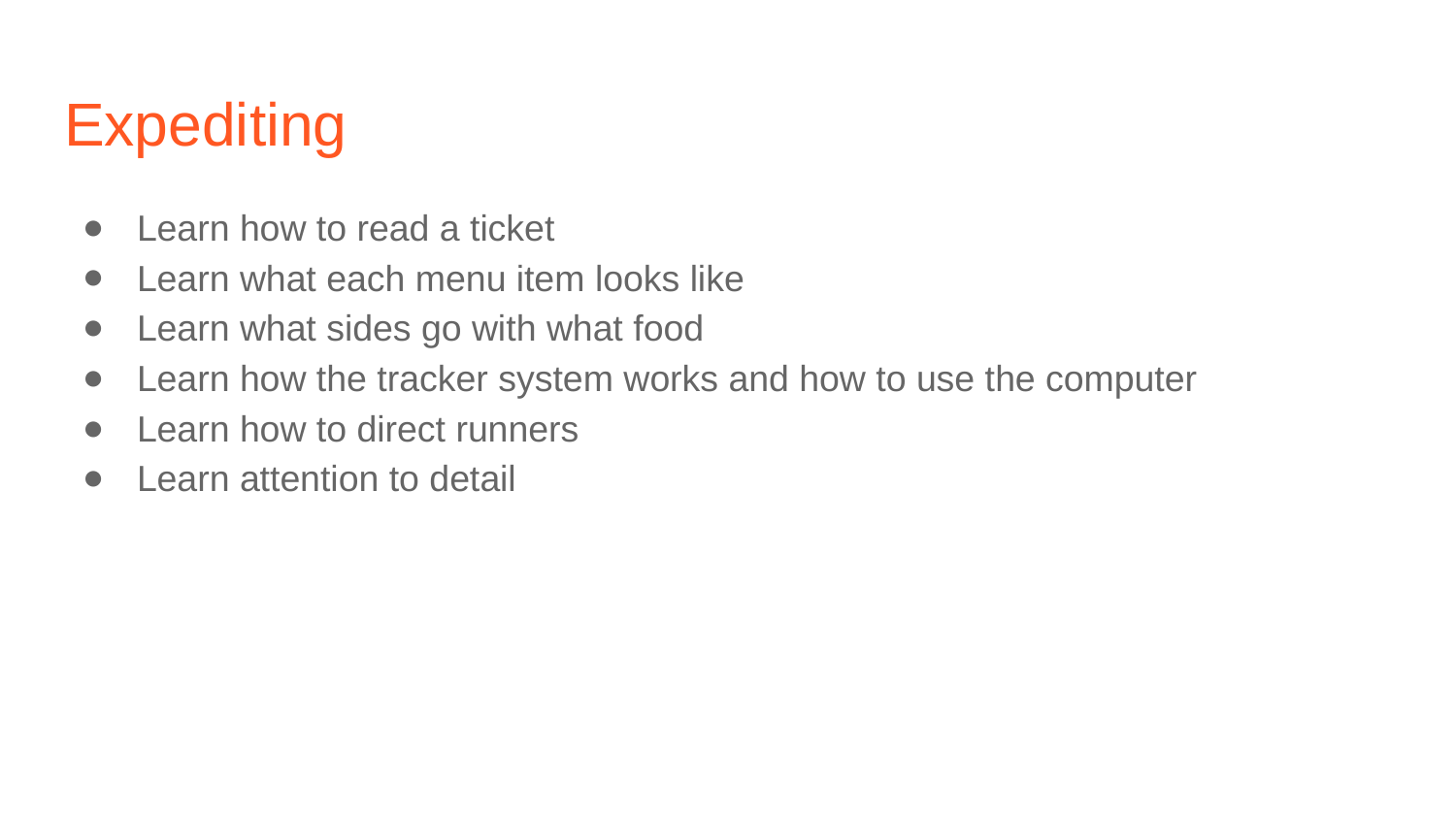

# Expediting
Learn how to read a ticket
Learn what each menu item looks like
Learn what sides go with what food
Learn how the tracker system works and how to use the computer
Learn how to direct runners
Learn attention to detail